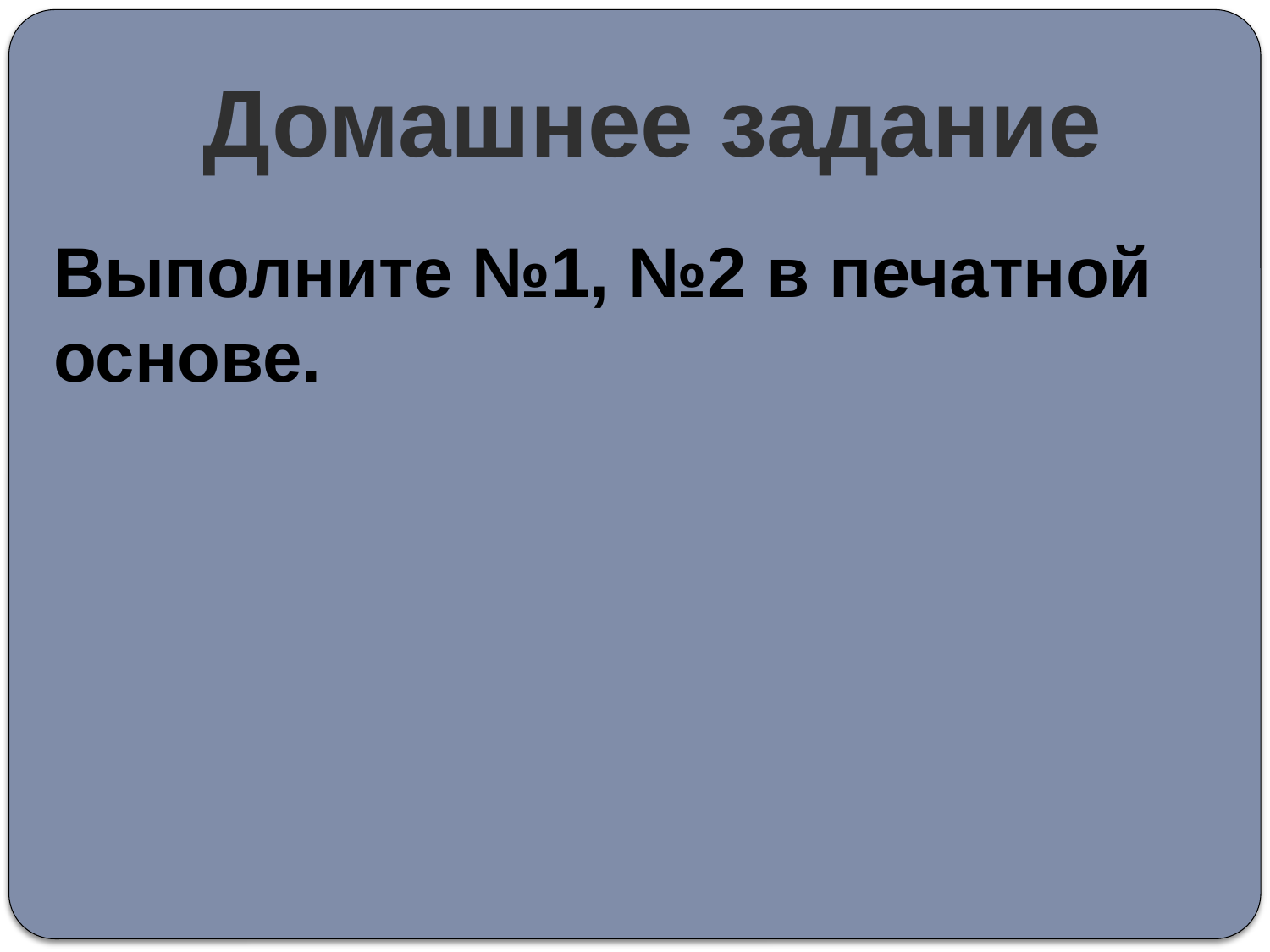

# Домашнее задание
Выполните №1, №2 в печатной основе.